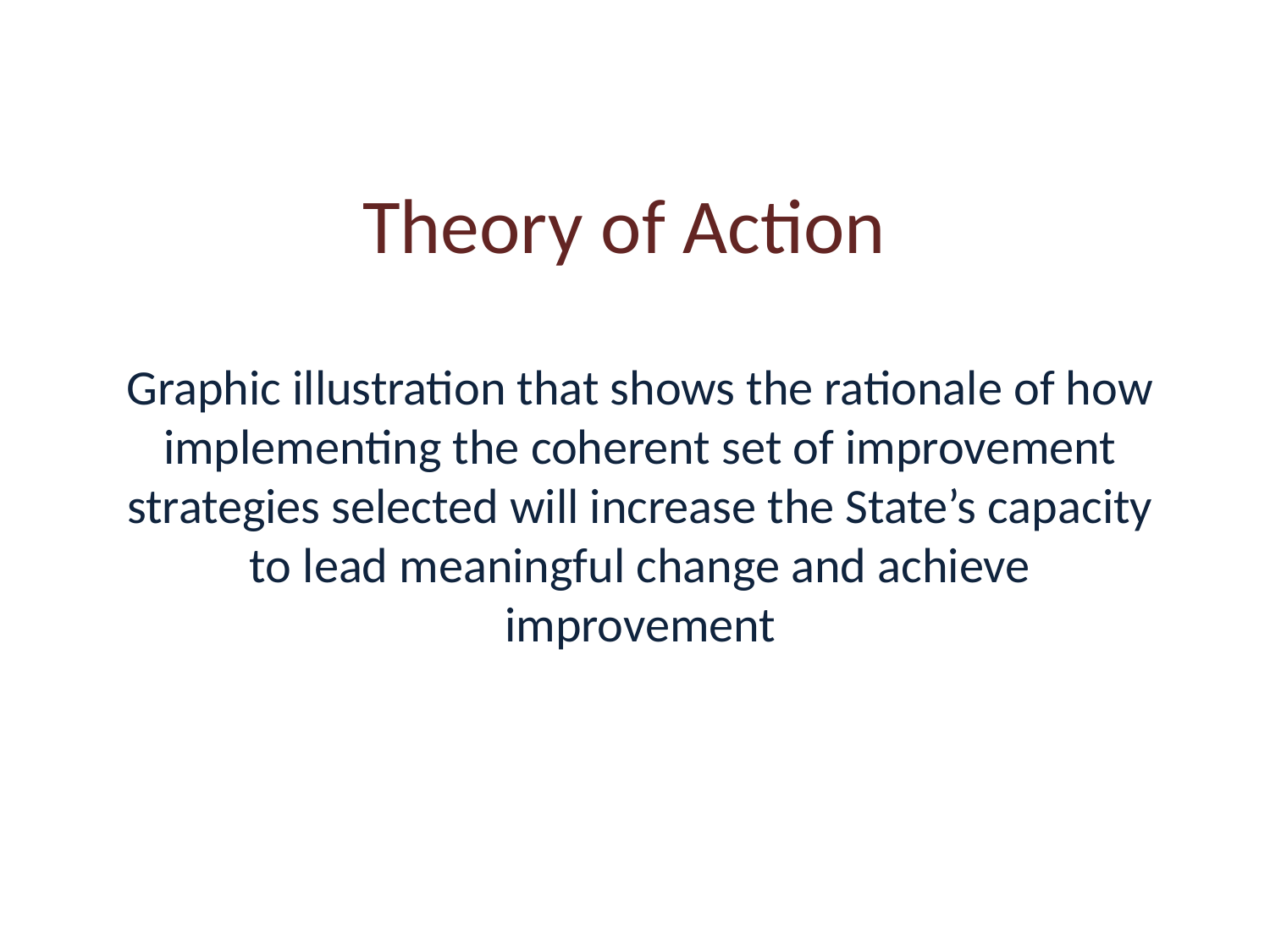

# Theory of Action
Graphic illustration that shows the rationale of how implementing the coherent set of improvement strategies selected will increase the State’s capacity to lead meaningful change and achieve improvement